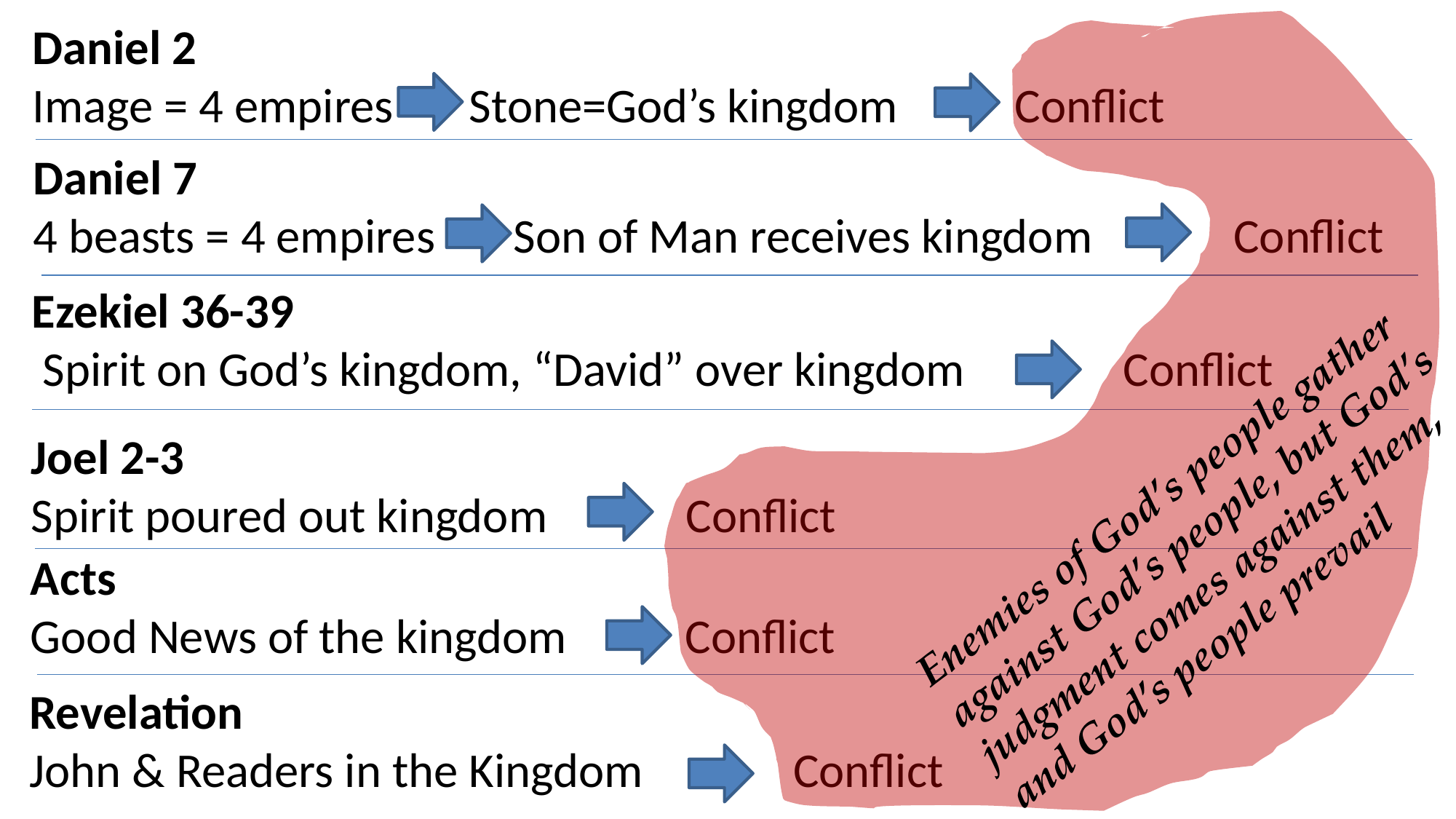

Daniel 2
Image = 4 empires 	Stone=God’s kingdom		Conflict

Daniel 7
4 beasts = 4 empires 	    Son of Man receives kingdom		Conflict

Ezekiel 36-39
 Spirit on God’s kingdom, “David” over kingdom		Conflict

Joel 2-3
Spirit poured out kingdom		Conflict
Enemies of God’s people gather against God’s people, but God’s judgment comes against them, and God’s people prevail

Acts
Good News of the kingdom		Conflict

Revelation
John & Readers in the Kingdom		Conflict